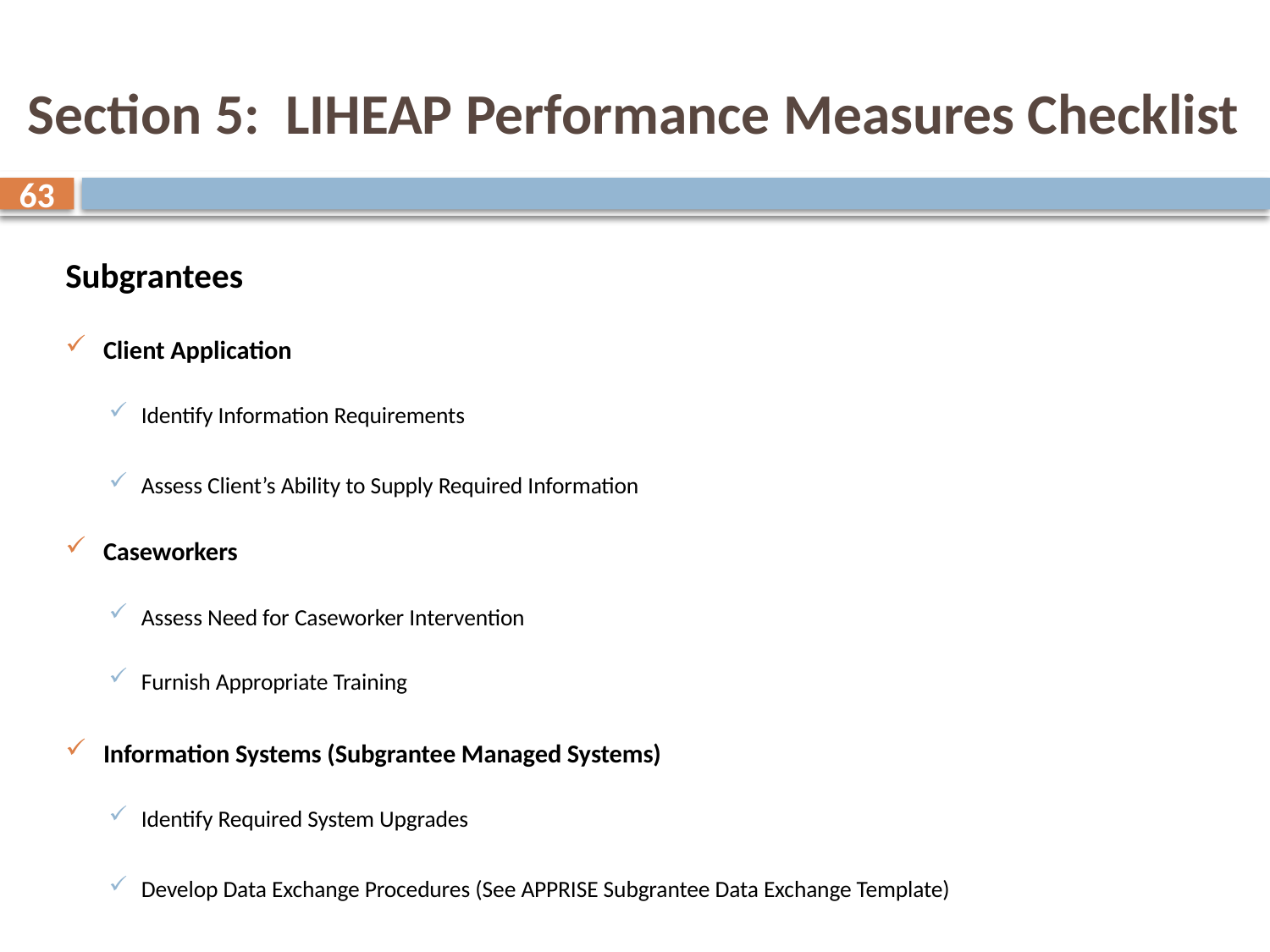

# Section 5:  LIHEAP Performance Measures Checklist
63
Subgrantees

Client Application

Identify Information Requirements

Assess Client’s Ability to Supply Required Information

Caseworkers

Assess Need for Caseworker Intervention

Furnish Appropriate Training

Information Systems (Subgrantee Managed Systems)

Identify Required System Upgrades

Develop Data Exchange Procedures (See APPRISE Subgrantee Data Exchange Template)